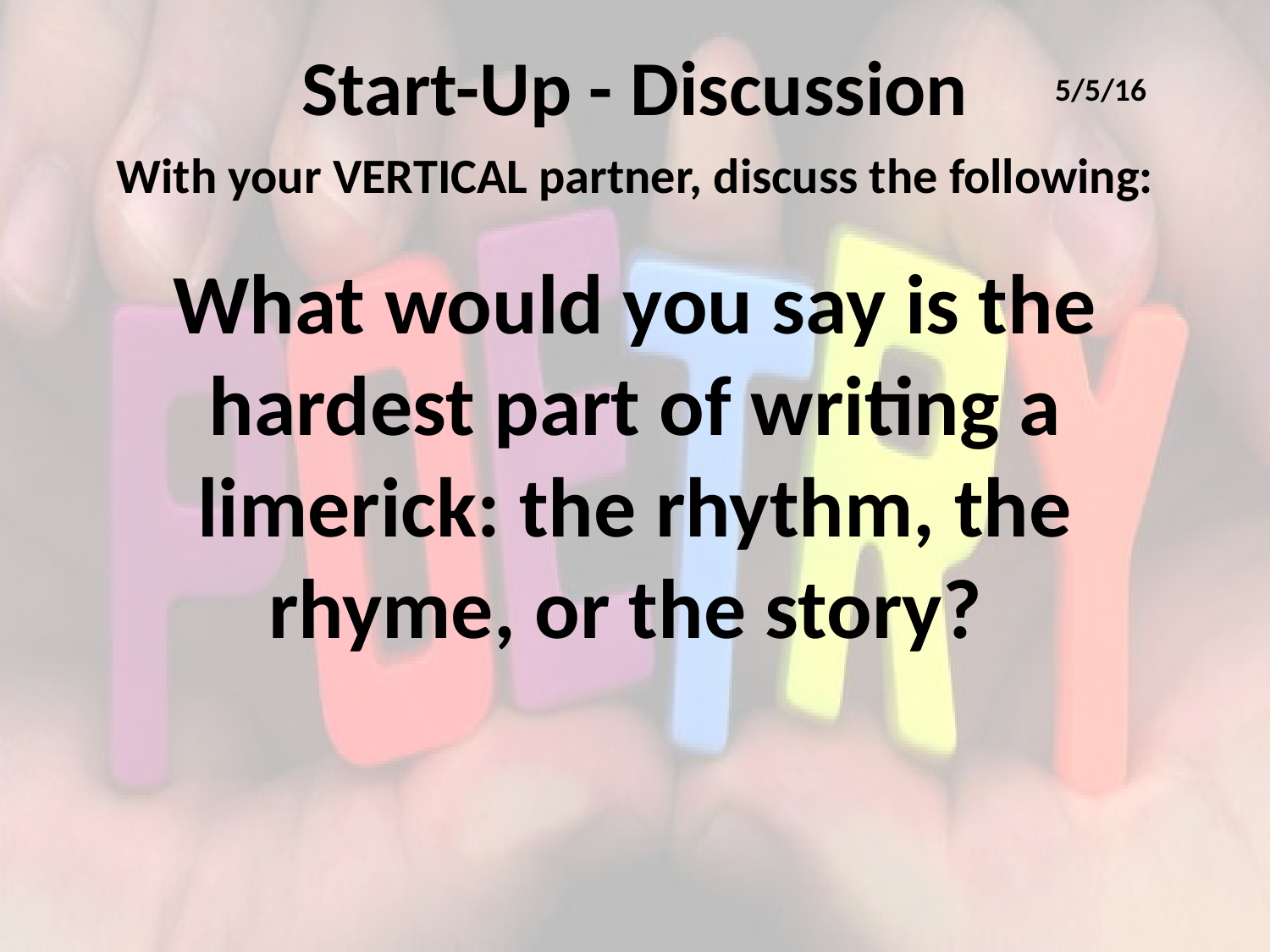

# Start-Up - Discussion
5/5/16
With your VERTICAL partner, discuss the following:

What would you say is the hardest part of writing a limerick: the rhythm, the rhyme, or the story?